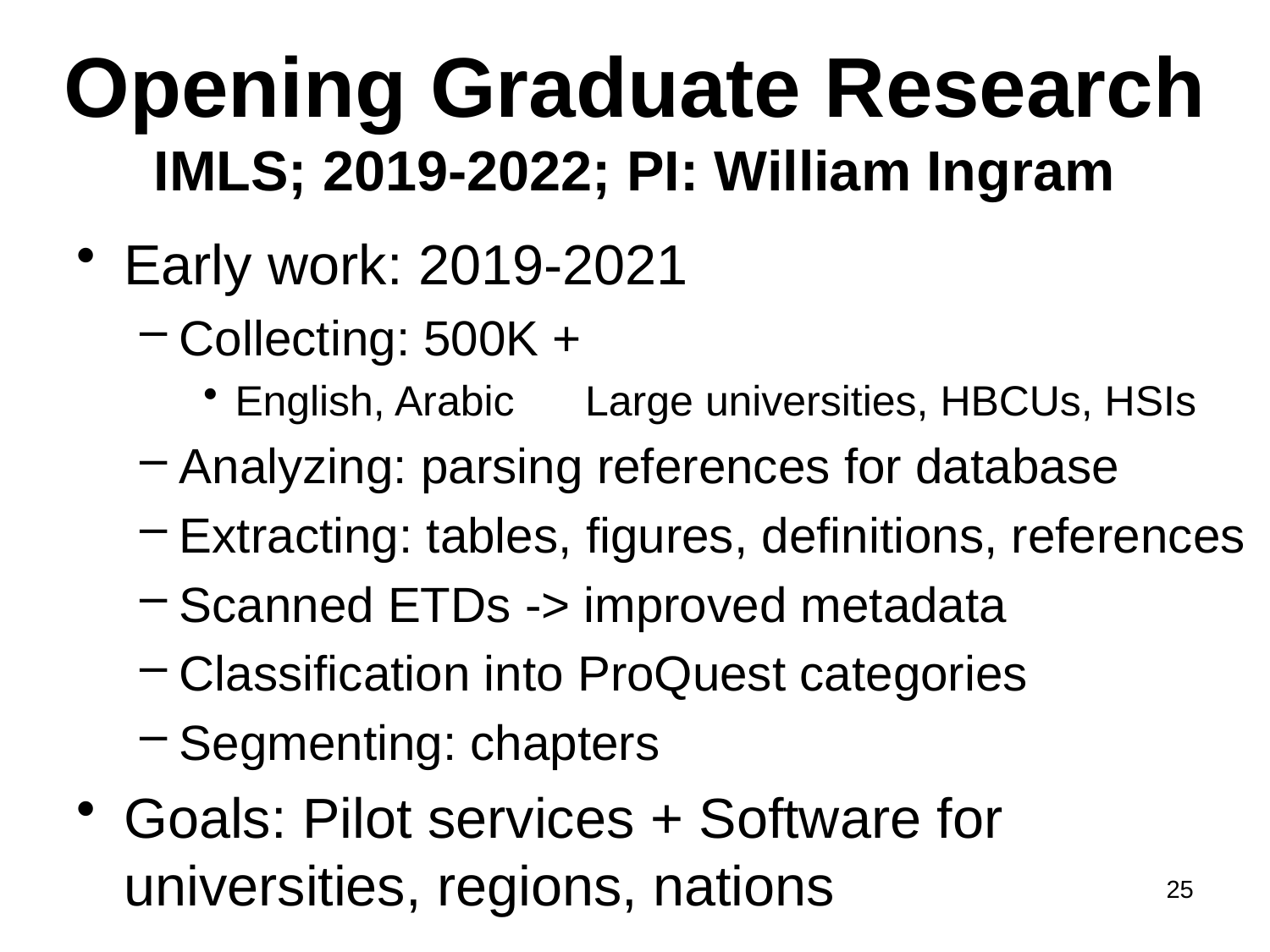

# Opening Graduate Research IMLS; 2019-2022; PI: William Ingram
Early work: 2019-2021
Collecting: 500K +
English, Arabic      Large universities, HBCUs, HSIs
Analyzing: parsing references for database
Extracting: tables, figures, definitions, references
Scanned ETDs -> improved metadata
Classification into ProQuest categories
Segmenting: chapters
Goals: Pilot services + Software for universities, regions, nations
25